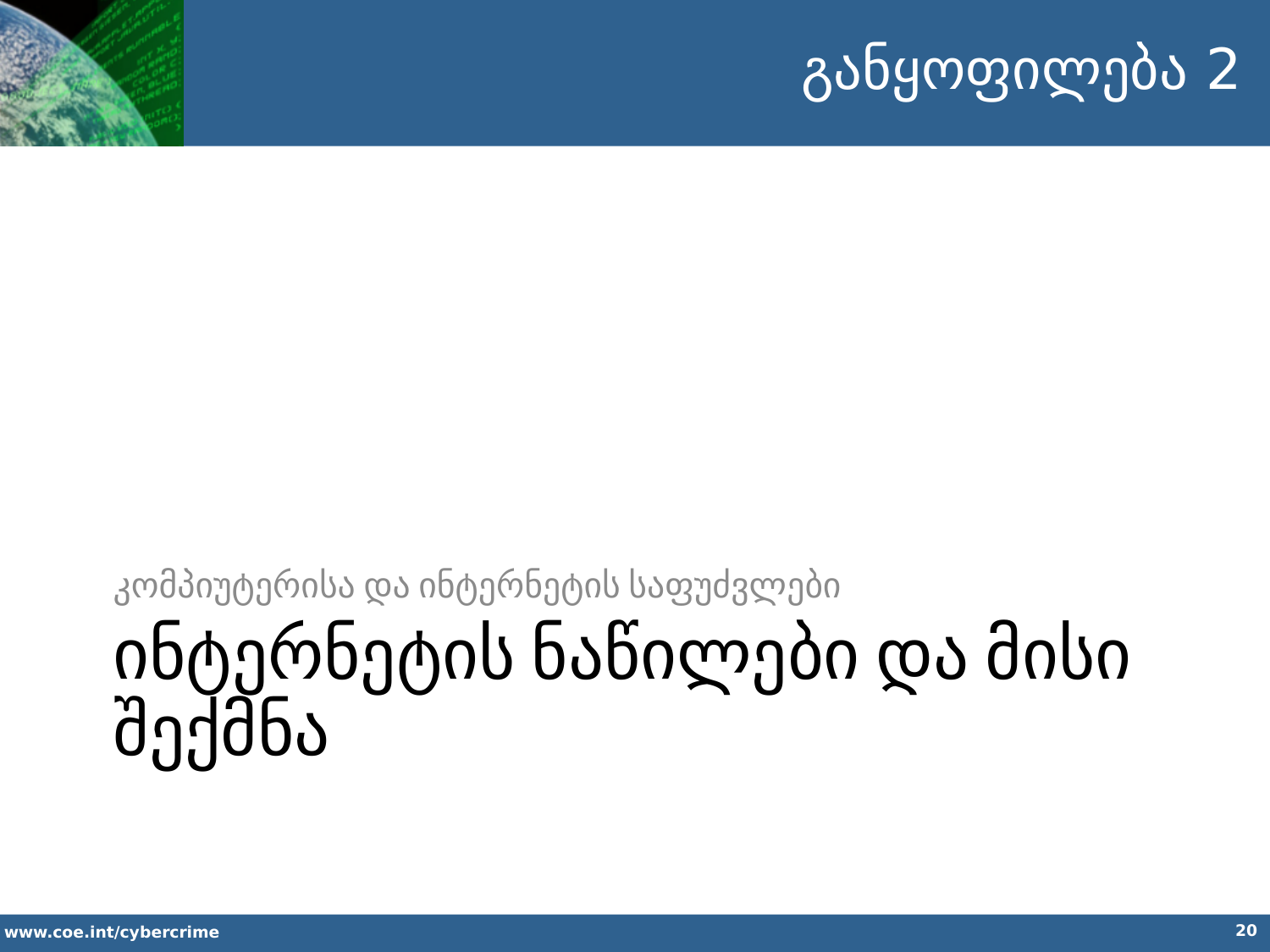

განყოფილება 2
კომპიუტერისა და ინტერნეტის საფუძვლები
# ინტერნეტის ნაწილები და მისი შექმნა